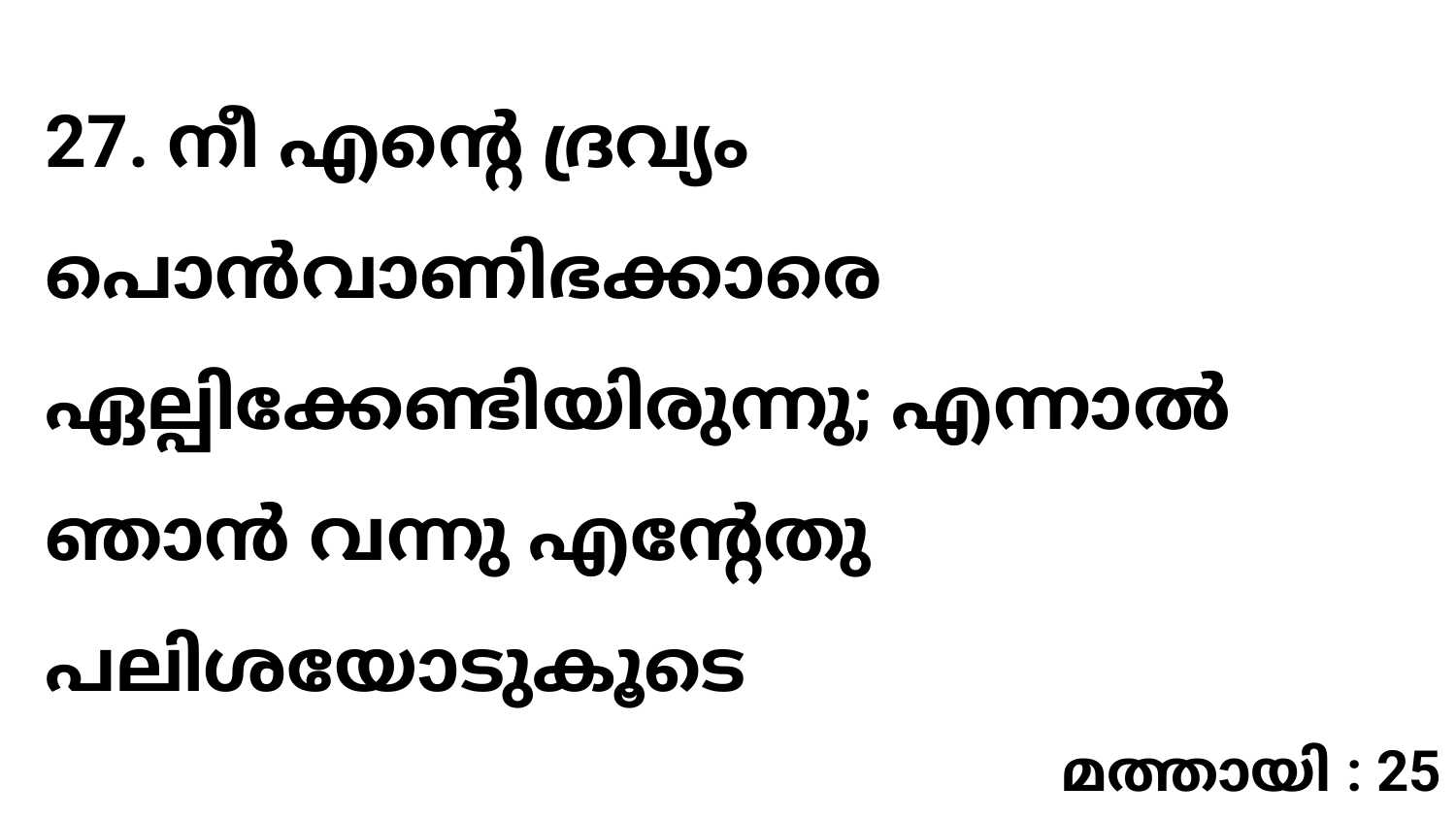

27. നീ എന്റെ ദ്രവ്യം പൊൻവാണിഭക്കാരെ ഏല്പിക്കേണ്ടിയിരുന്നു; എന്നാൽ ഞാൻ വന്നു എന്റേതു പലിശയോടുകൂടെ
മത്തായി : 25